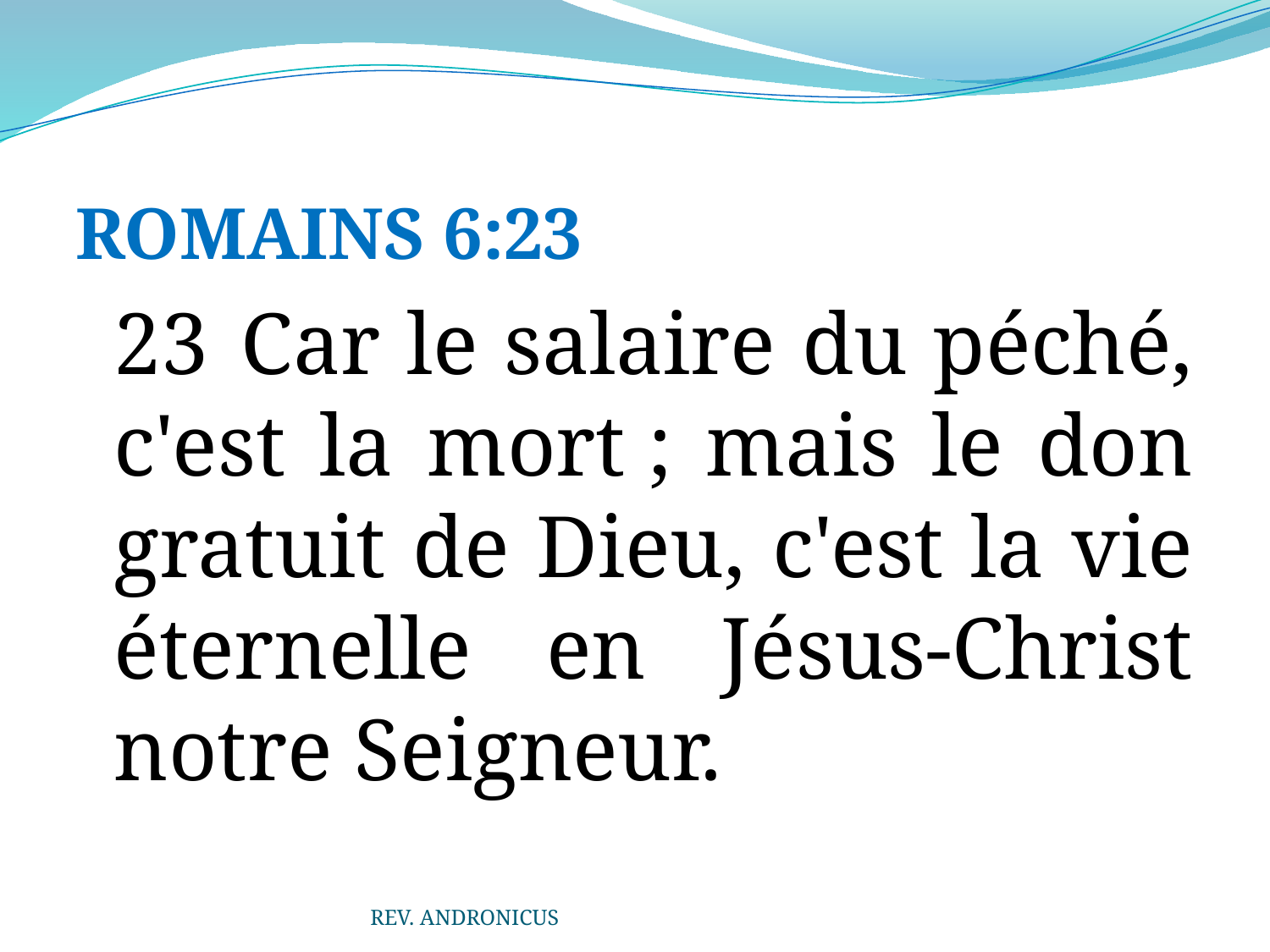

ROMAINS 6:23
	23	Car le salaire du péché, c'est la mort ; mais le don gratuit de Dieu, c'est la vie éternelle en Jésus-Christ notre Seigneur.

REV. ANDRONICUS